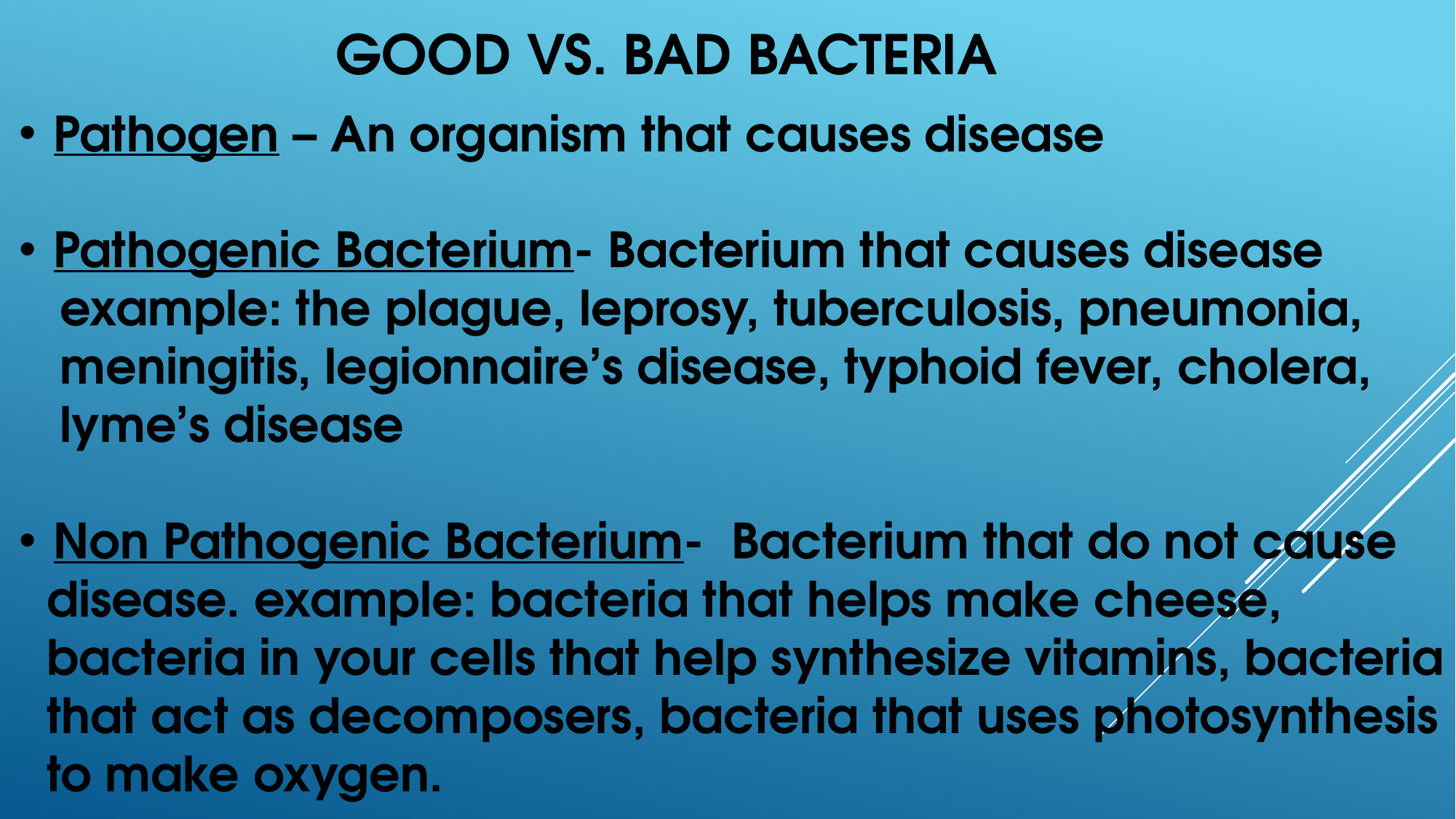

# Good Vs. Bad Bacteria
Pathogen – An organism that causes disease

Pathogenic Bacterium- Bacterium that causes disease
   example: the plague, leprosy, tuberculosis, pneumonia,
   meningitis, legionnaire’s disease, typhoid fever, cholera,
   lyme’s disease

Non Pathogenic Bacterium-  Bacterium that do not cause
  disease. example: bacteria that helps make cheese,
  bacteria in your cells that help synthesize vitamins, bacteria
  that act as decomposers, bacteria that uses photosynthesis
  to make oxygen.